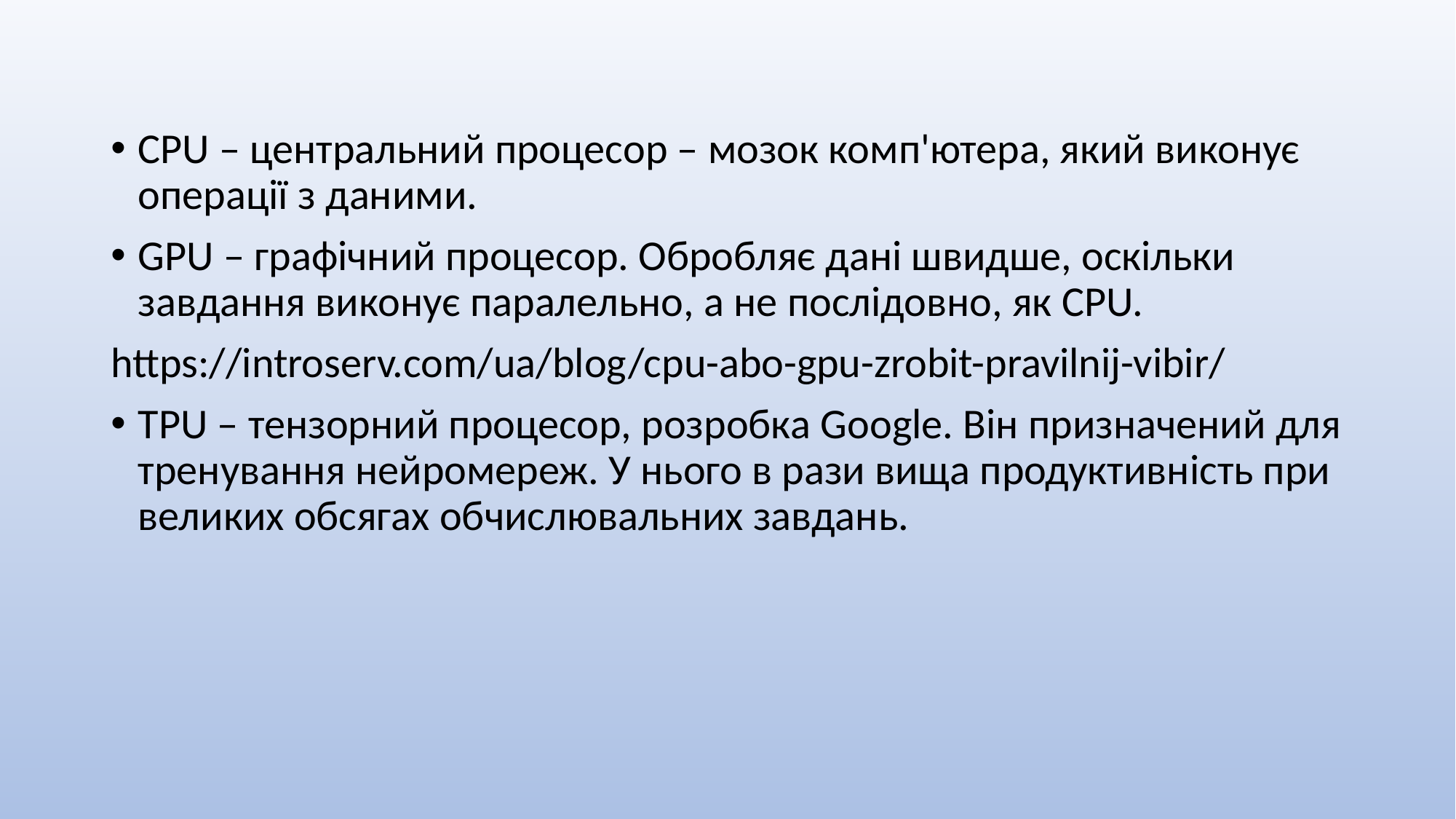

CPU – центральний процесор – мозок комп'ютера, який виконує операції з даними.
GPU – графічний процесор. Обробляє дані швидше, оскільки завдання виконує паралельно, а не послідовно, як CPU.
https://introserv.com/ua/blog/cpu-abo-gpu-zrobit-pravilnij-vibir/
TPU – тензорний процесор, розробка Google. Він призначений для тренування нейромереж. У нього в рази вища продуктивність при великих обсягах обчислювальних завдань.